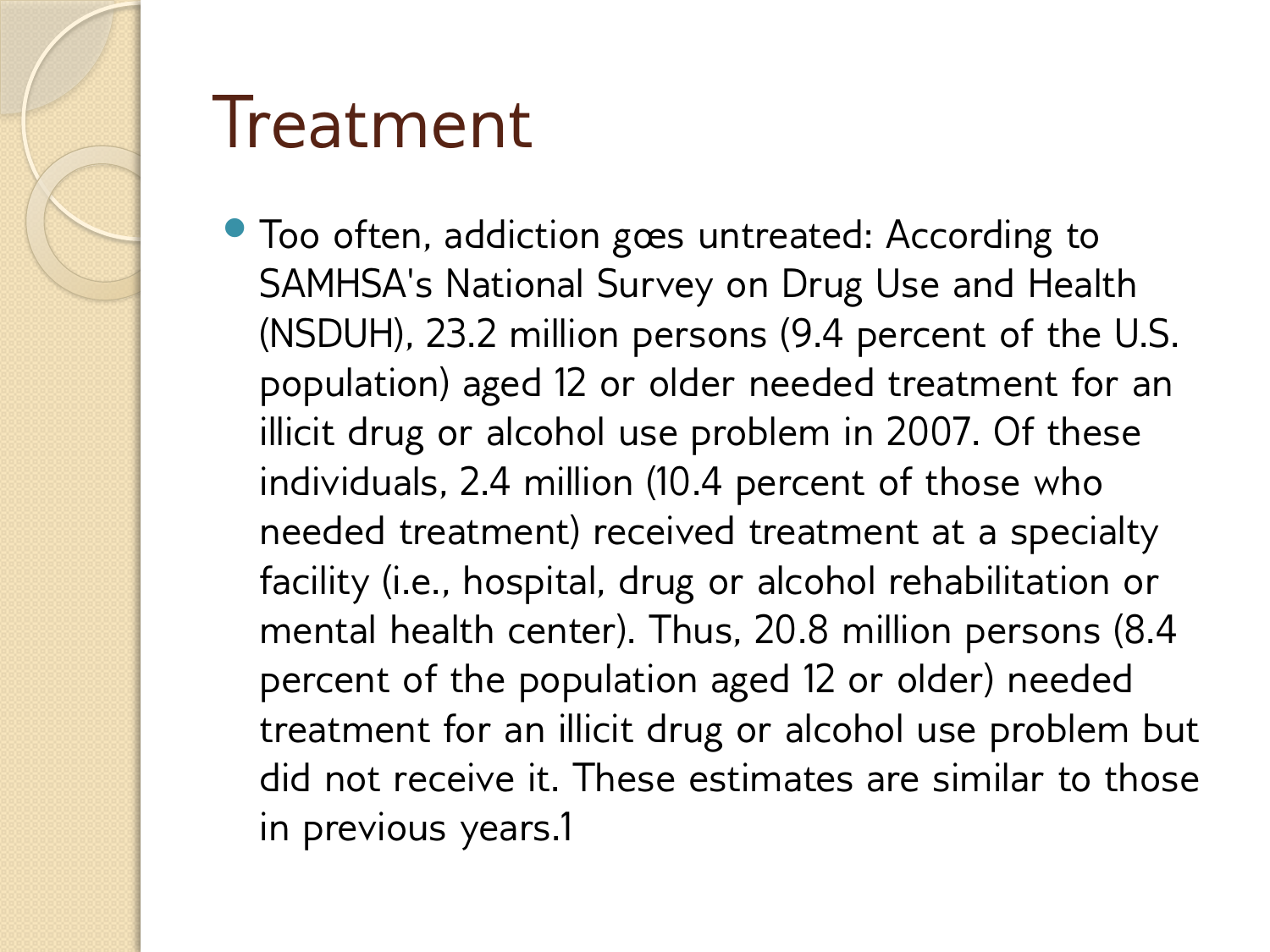

# Treatment
Too often, addiction goes untreated: According to SAMHSA's National Survey on Drug Use and Health (NSDUH), 23.2 million persons (9.4 percent of the U.S. population) aged 12 or older needed treatment for an illicit drug or alcohol use problem in 2007. Of these individuals, 2.4 million (10.4 percent of those who needed treatment) received treatment at a specialty facility (i.e., hospital, drug or alcohol rehabilitation or mental health center). Thus, 20.8 million persons (8.4 percent of the population aged 12 or older) needed treatment for an illicit drug or alcohol use problem but did not receive it. These estimates are similar to those in previous years.1